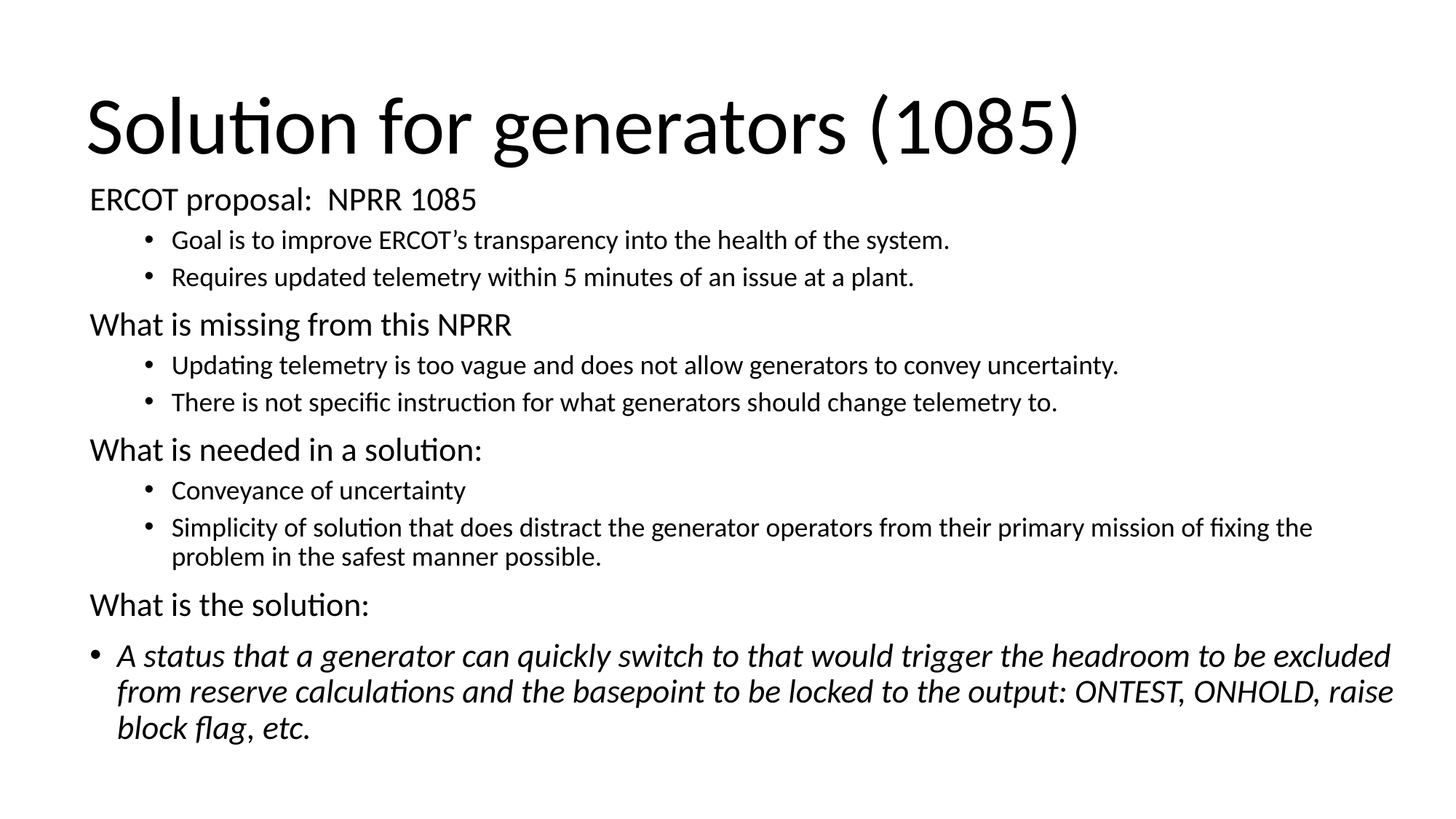

# Solution for generators (1085)
ERCOT proposal:  NPRR 1085
Goal is to improve ERCOT’s transparency into the health of the system.
Requires updated telemetry within 5 minutes of an issue at a plant.
What is missing from this NPRR
Updating telemetry is too vague and does not allow generators to convey uncertainty.
There is not specific instruction for what generators should change telemetry to.
What is needed in a solution:
Conveyance of uncertainty
Simplicity of solution that does distract the generator operators from their primary mission of fixing the problem in the safest manner possible.
What is the solution:
A status that a generator can quickly switch to that would trigger the headroom to be excluded from reserve calculations and the basepoint to be locked to the output: ONTEST, ONHOLD, raise block flag, etc.